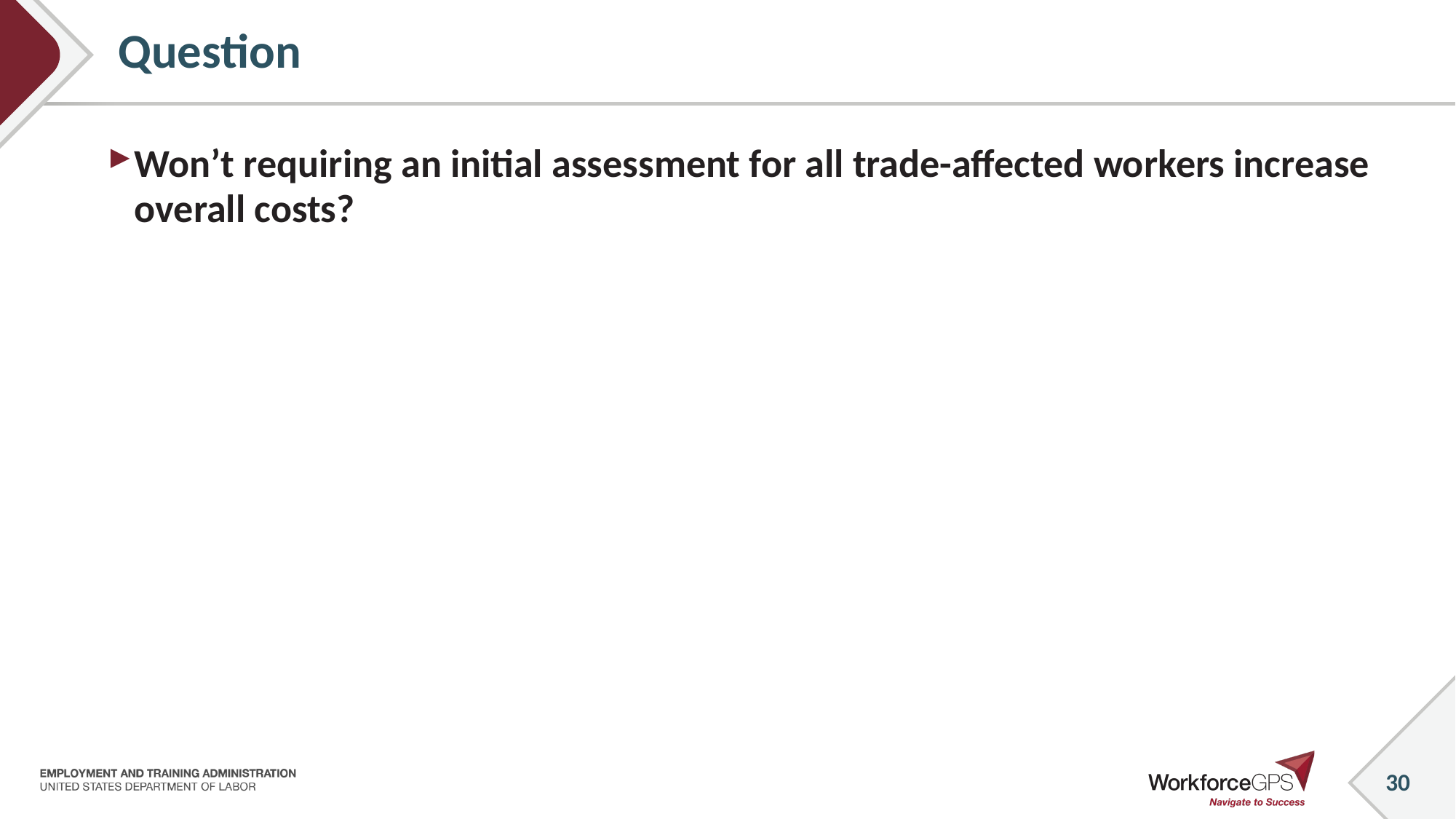

# Question
Won’t requiring an initial assessment for all trade-affected workers increase overall costs?
30